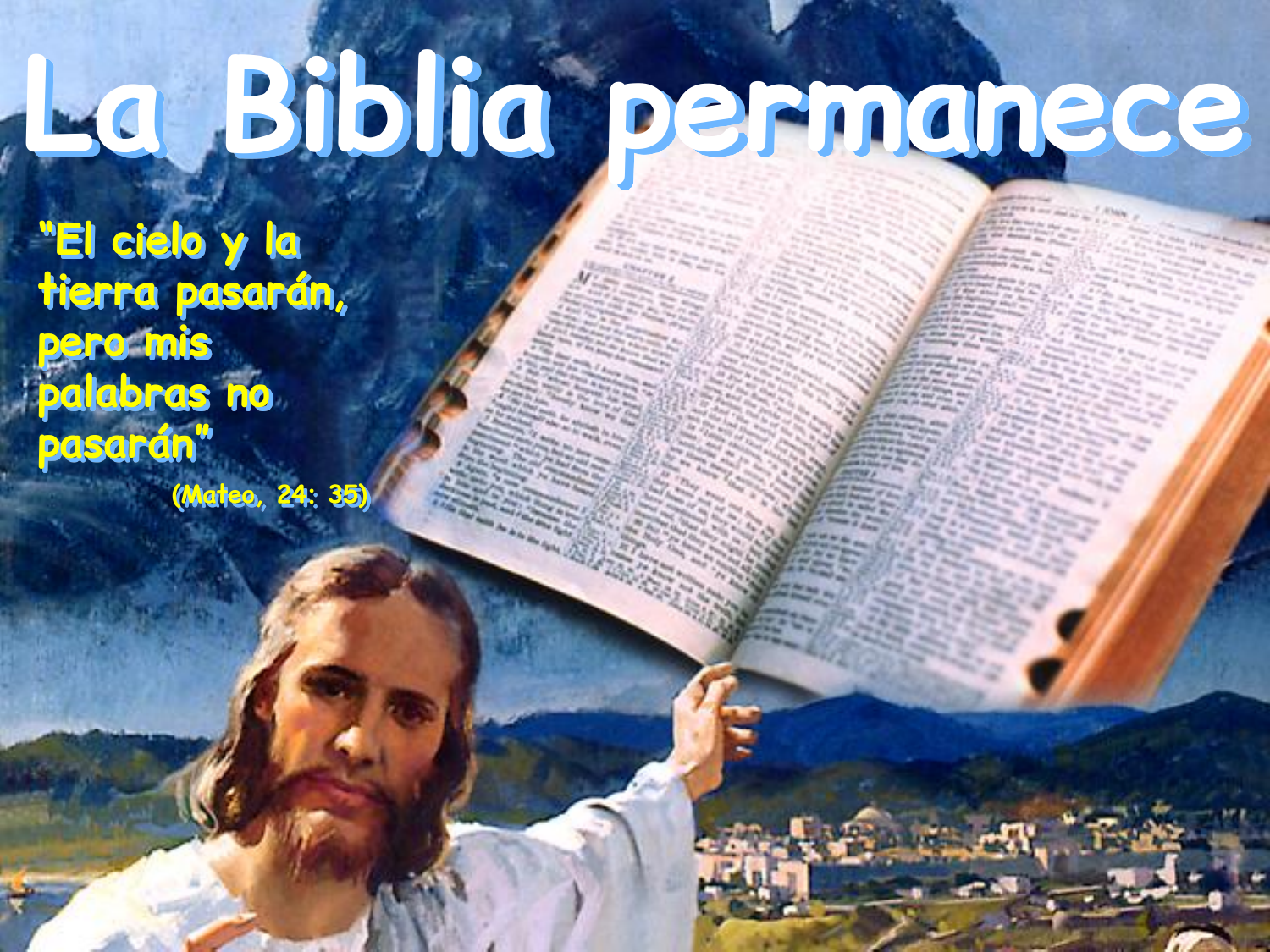

La Biblia permanece
“El cielo y la tierra pasarán, pero mis palabras no pasarán”
(Mateo, 24: 35)